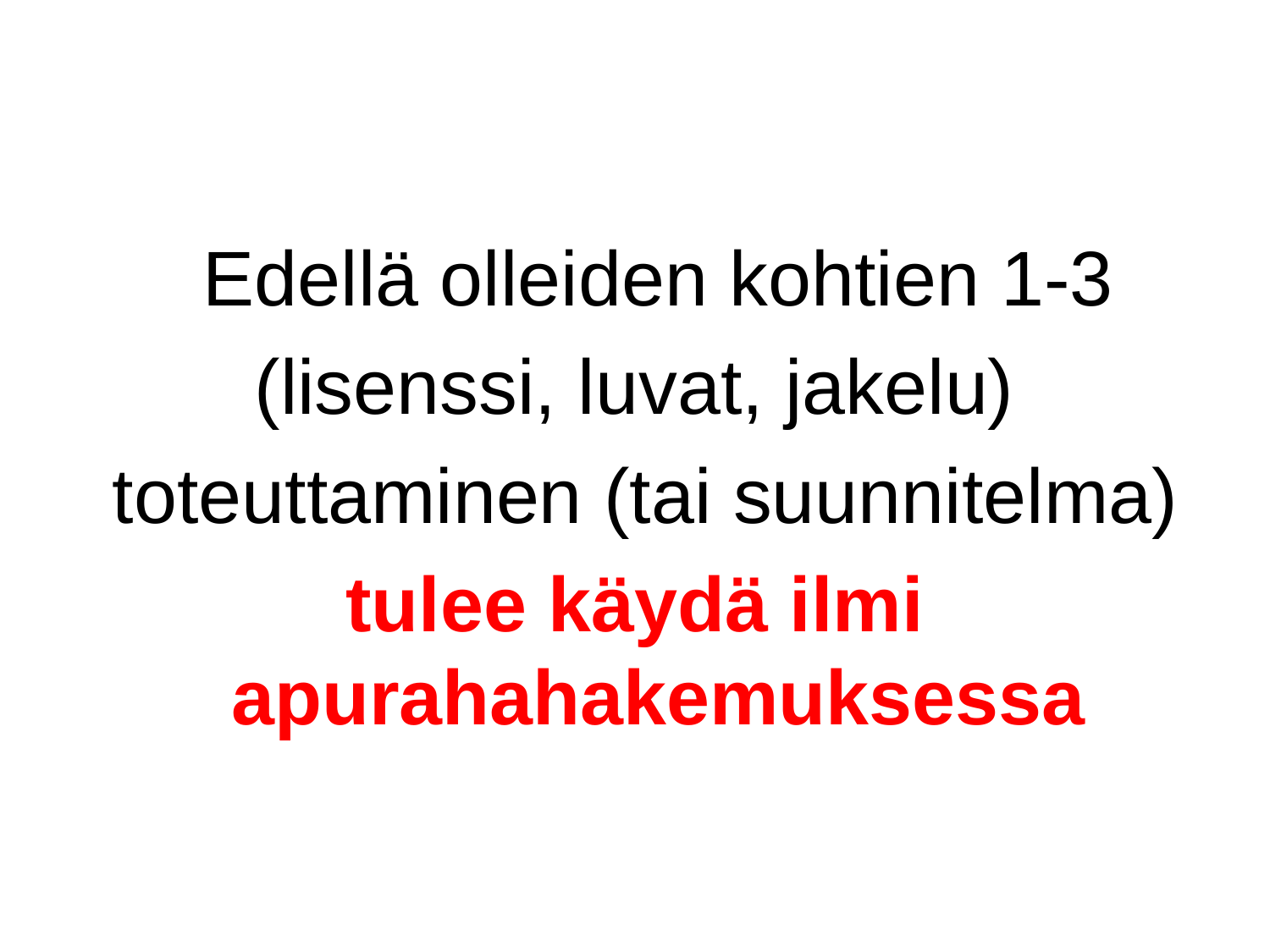

#
	Edellä olleiden kohtien 1-3
(lisenssi, luvat, jakelu)
 toteuttaminen (tai suunnitelma)
tulee käydä ilmi apurahahakemuksessa